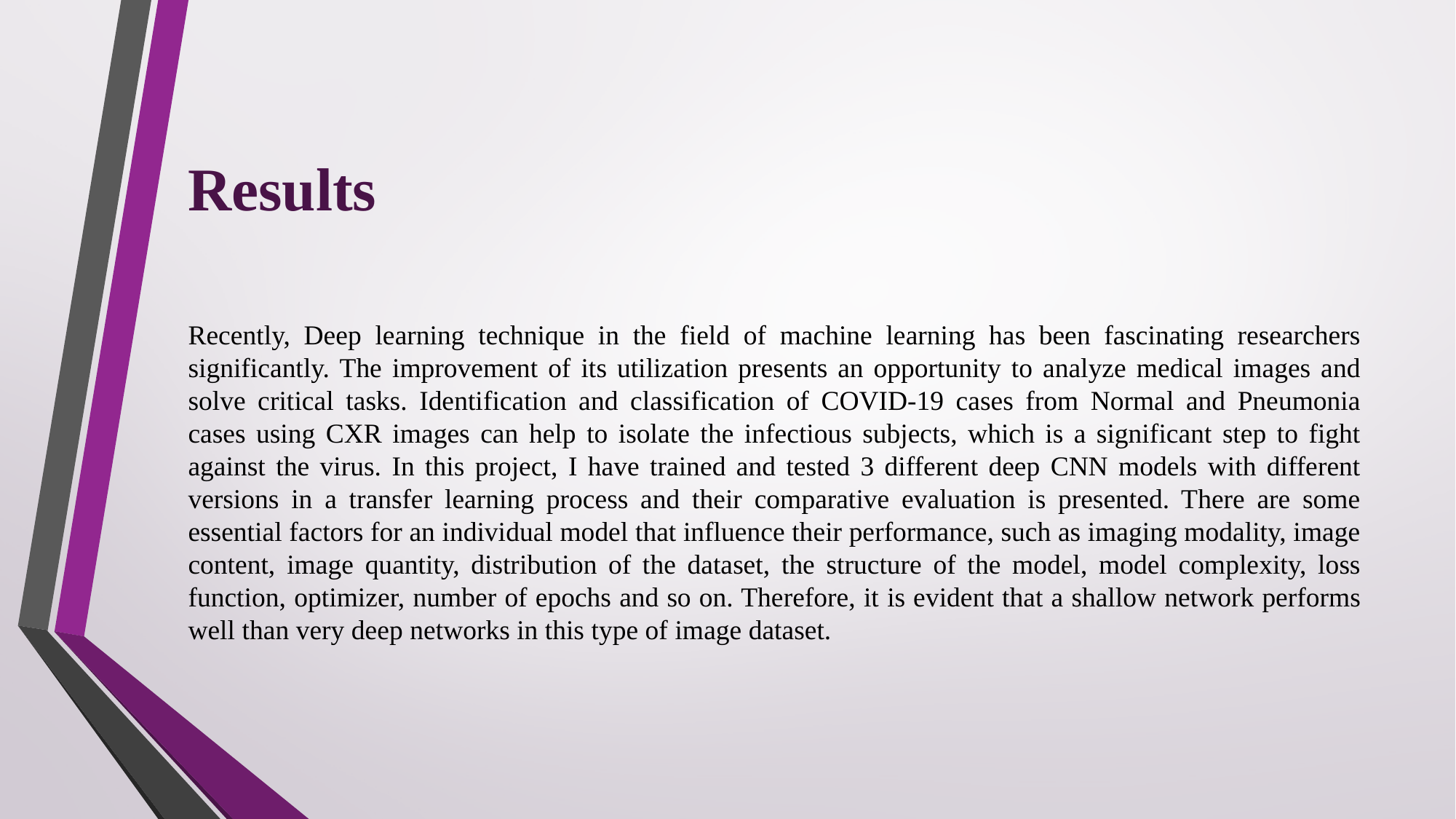

# Results
Recently, Deep learning technique in the field of machine learning has been fascinating researchers significantly. The improvement of its utilization presents an opportunity to analyze medical images and solve critical tasks. Identification and classification of COVID-19 cases from Normal and Pneumonia cases using CXR images can help to isolate the infectious subjects, which is a significant step to fight against the virus. In this project, I have trained and tested 3 different deep CNN models with different versions in a transfer learning process and their comparative evaluation is presented. There are some essential factors for an individual model that influence their performance, such as imaging modality, image content, image quantity, distribution of the dataset, the structure of the model, model complexity, loss function, optimizer, number of epochs and so on. Therefore, it is evident that a shallow network performs well than very deep networks in this type of image dataset.